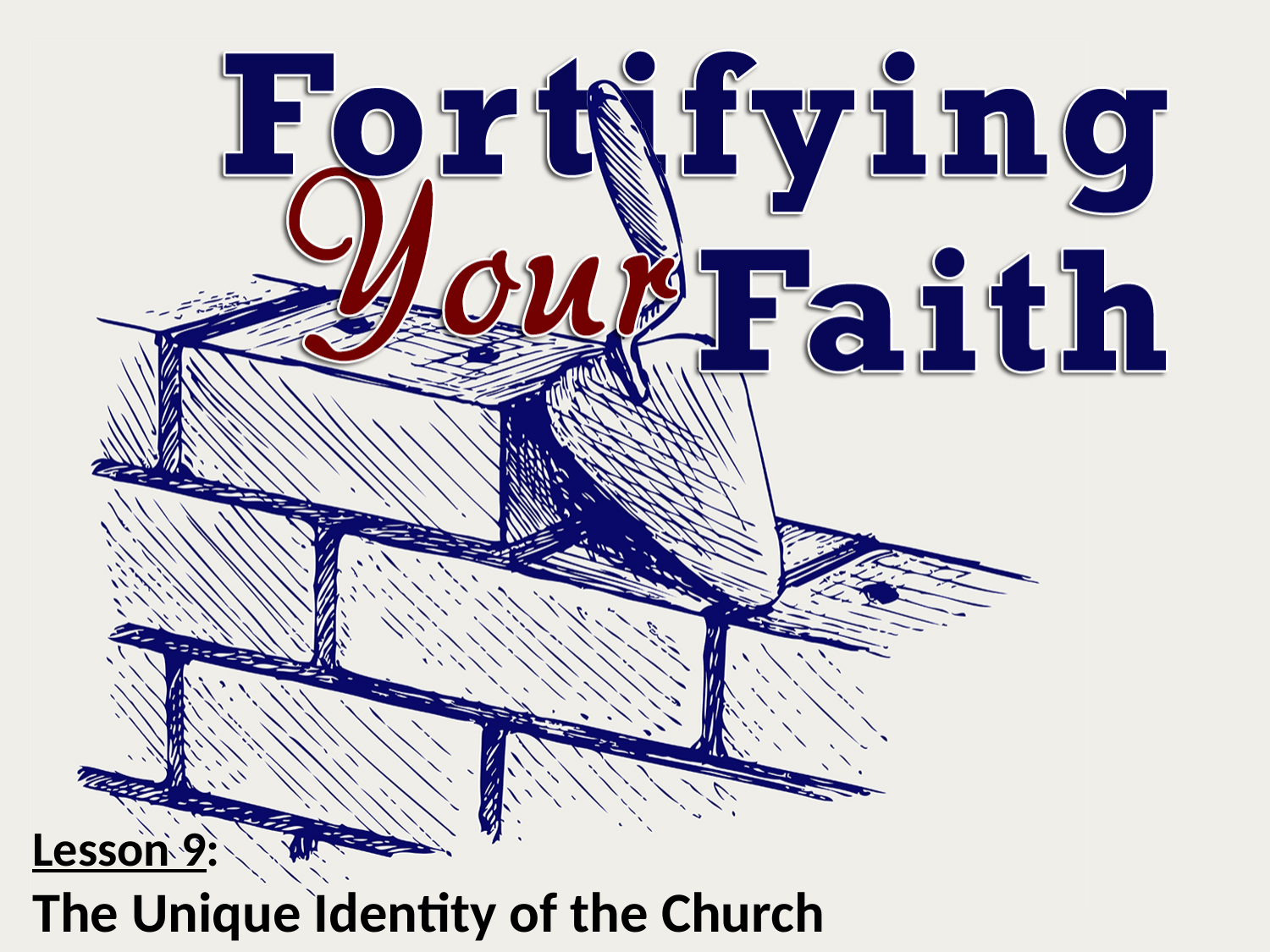

Lesson 9:
The Unique Identity of the Church